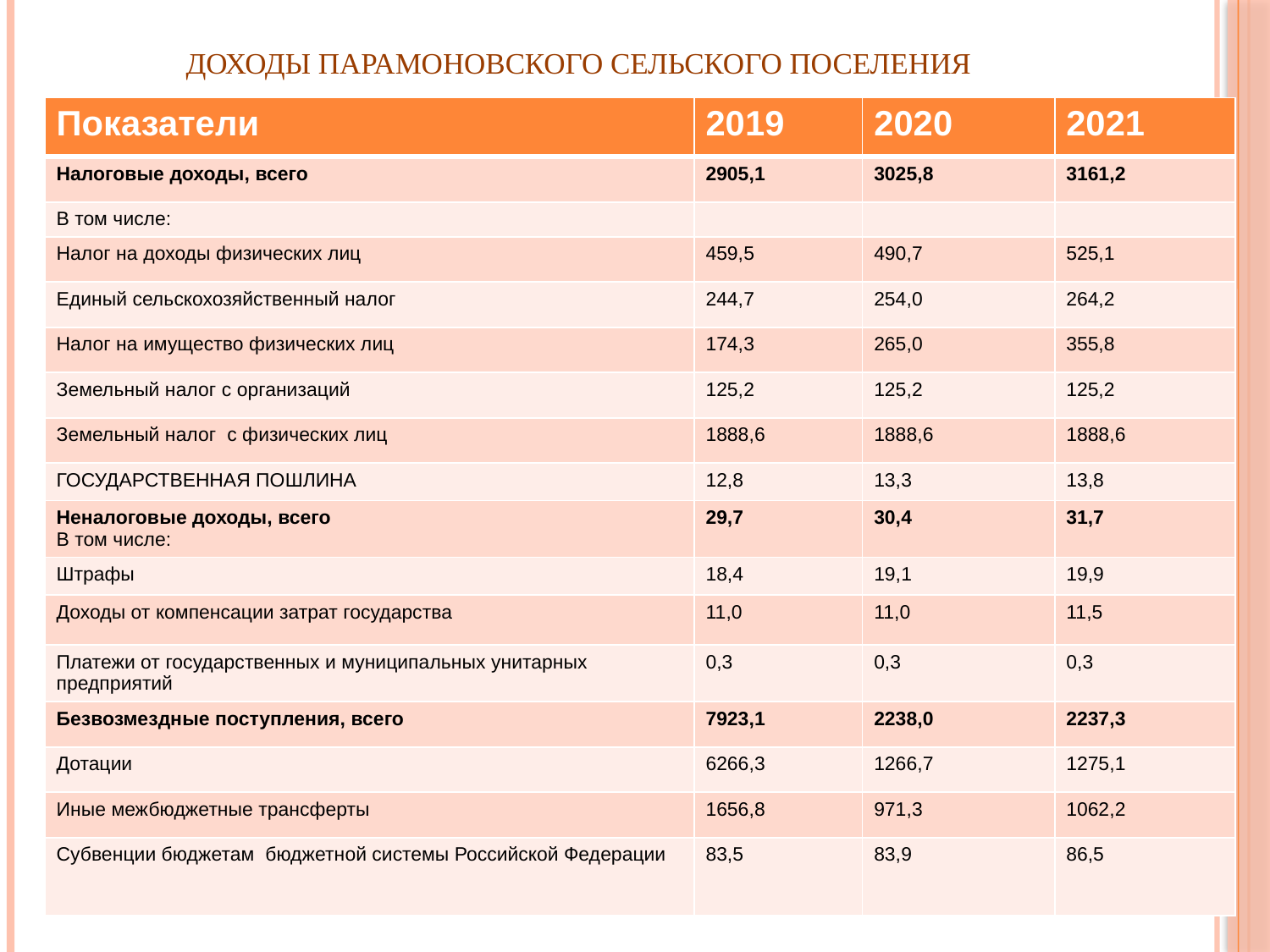

# Доходы Парамоновского сельского поселения
| Показатели | 2019 | 2020 | 2021 |
| --- | --- | --- | --- |
| Налоговые доходы, всего | 2905,1 | 3025,8 | 3161,2 |
| В том числе: |  |  |  |
| Налог на доходы физических лиц | 459,5 | 490,7 | 525,1 |
| Единый сельскохозяйственный налог | 244,7 | 254,0 | 264,2 |
| Налог на имущество физических лиц | 174,3 | 265,0 | 355,8 |
| Земельный налог с организаций | 125,2 | 125,2 | 125,2 |
| Земельный налог с физических лиц | 1888,6 | 1888,6 | 1888,6 |
| ГОСУДАРСТВЕННАЯ ПОШЛИНА | 12,8 | 13,3 | 13,8 |
| Неналоговые доходы, всего В том числе: | 29,7 | 30,4 | 31,7 |
| Штрафы | 18,4 | 19,1 | 19,9 |
| Доходы от компенсации затрат государства | 11,0 | 11,0 | 11,5 |
| Платежи от государственных и муниципальных унитарных предприятий | 0,3 | 0,3 | 0,3 |
| Безвозмездные поступления, всего | 7923,1 | 2238,0 | 2237,3 |
| Дотации | 6266,3 | 1266,7 | 1275,1 |
| Иные межбюджетные трансферты | 1656,8 | 971,3 | 1062,2 |
| Субвенции бюджетам бюджетной системы Российской Федерации | 83,5 | 83,9 | 86,5 |